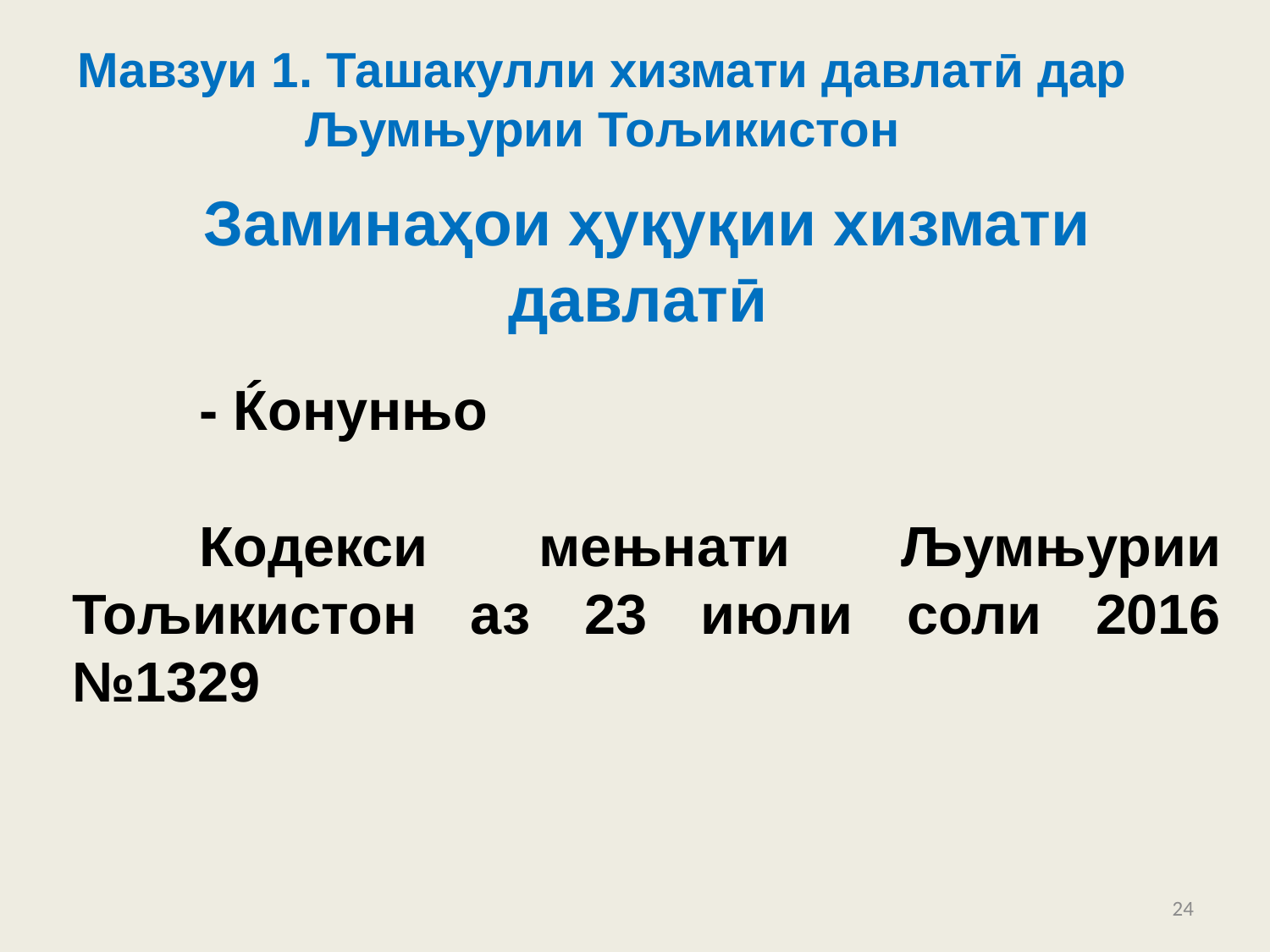

Мавзуи 1. Ташакулли хизмати давлатӣ дар Љумњурии Тољикистон

Заминаҳои ҳуқуқии хизмати давлатӣ
	- Ќонунњо

	Кодекси мењнати Љумњурии Тољикистон аз 23 июли соли 2016 №1329

24